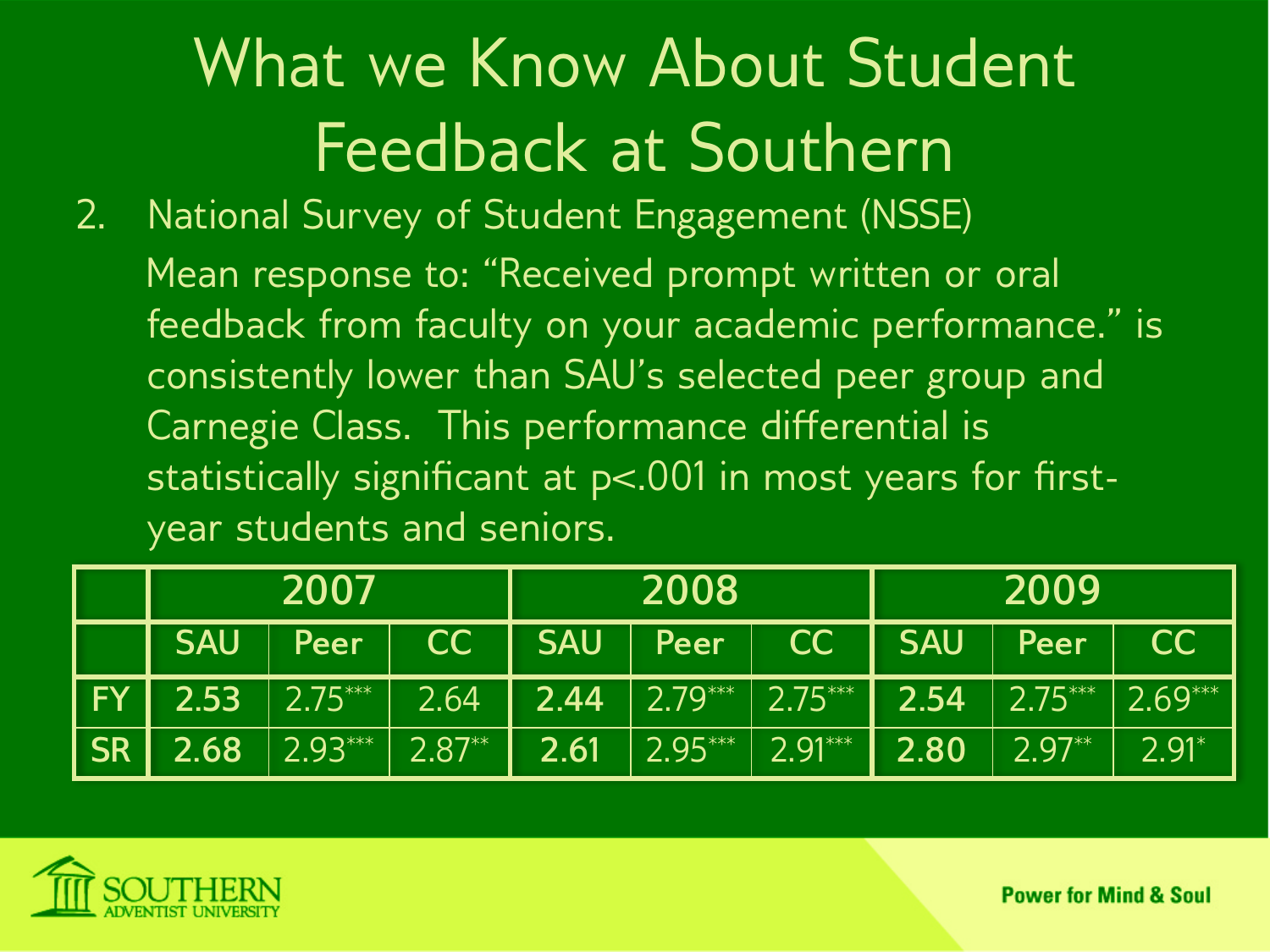

# What we Know About Student Feedback at Southern
National Survey of Student Engagement (NSSE)
Mean response to: “Received prompt written or oral feedback from faculty on your academic performance.” is consistently lower than SAU’s selected peer group and Carnegie Class.  This performance differential is statistically significant at p<.001 in most years for first-year students and seniors.

|  | 2007 |  |  | 2008 |  |  | 2009 |  |  |
| --- | --- | --- | --- | --- | --- | --- | --- | --- | --- |
|  | SAU | Peer | CC | SAU | Peer | CC | SAU | Peer | CC |
| FY | 2.53 | 2.75\*\*\* | 2.64 | 2.44 | 2.79\*\*\* | 2.75\*\*\* | 2.54 | 2.75\*\*\* | 2.69\*\*\* |
| SR | 2.68 | 2.93\*\*\* | 2.87\*\* | 2.61 | 2.95\*\*\* | 2.91\*\*\* | 2.80 | 2.97\*\* | 2.91\* |